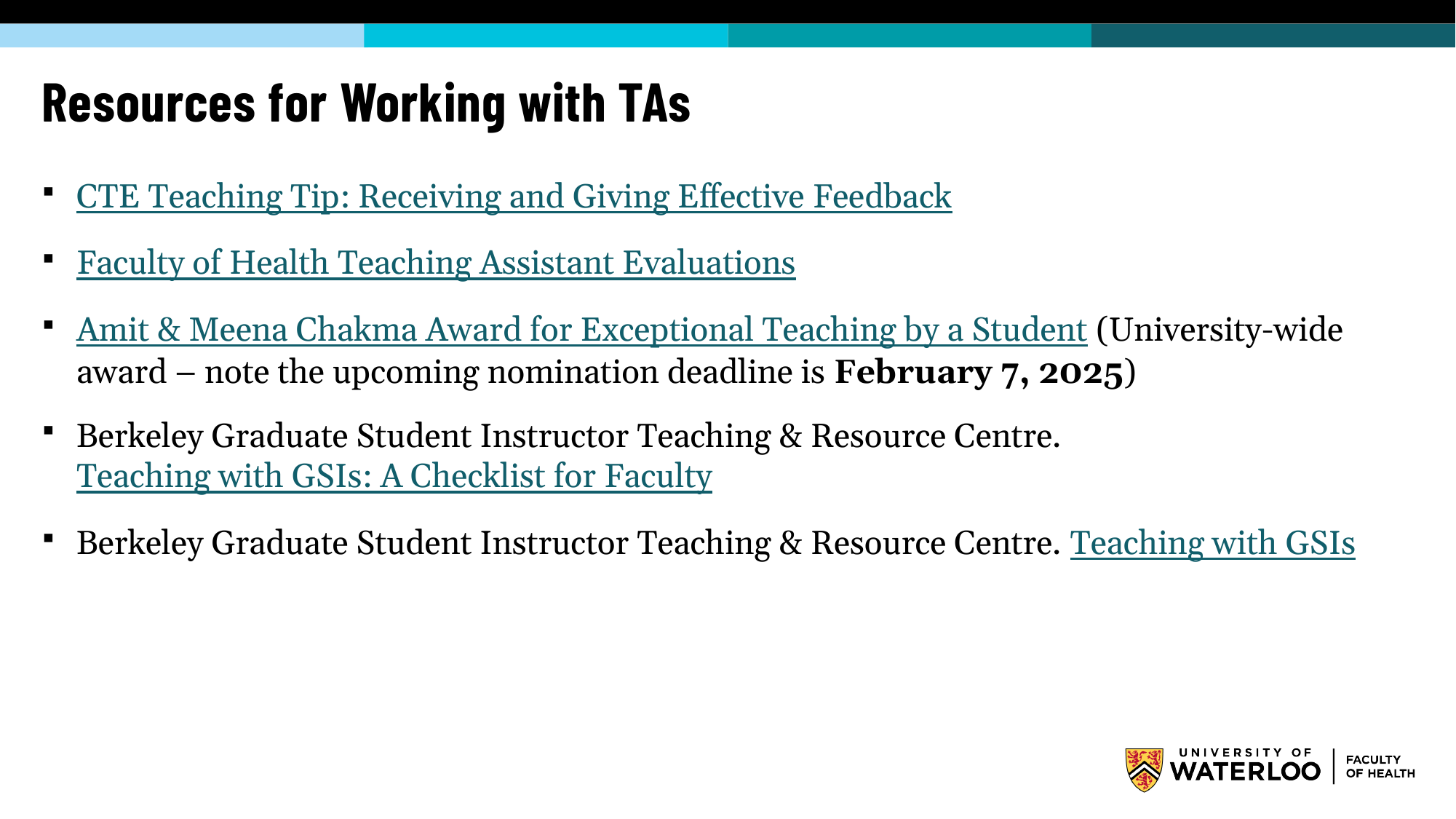

# Resources for Working with TAs
CTE Teaching Tip: Receiving and Giving Effective Feedback
Faculty of Health Teaching Assistant Evaluations
Amit & Meena Chakma Award for Exceptional Teaching by a Student (University-wide award – note the upcoming nomination deadline is February 7, 2025)
Berkeley Graduate Student Instructor Teaching & Resource Centre. Teaching with GSIs: A Checklist for Faculty
Berkeley Graduate Student Instructor Teaching & Resource Centre. Teaching with GSIs